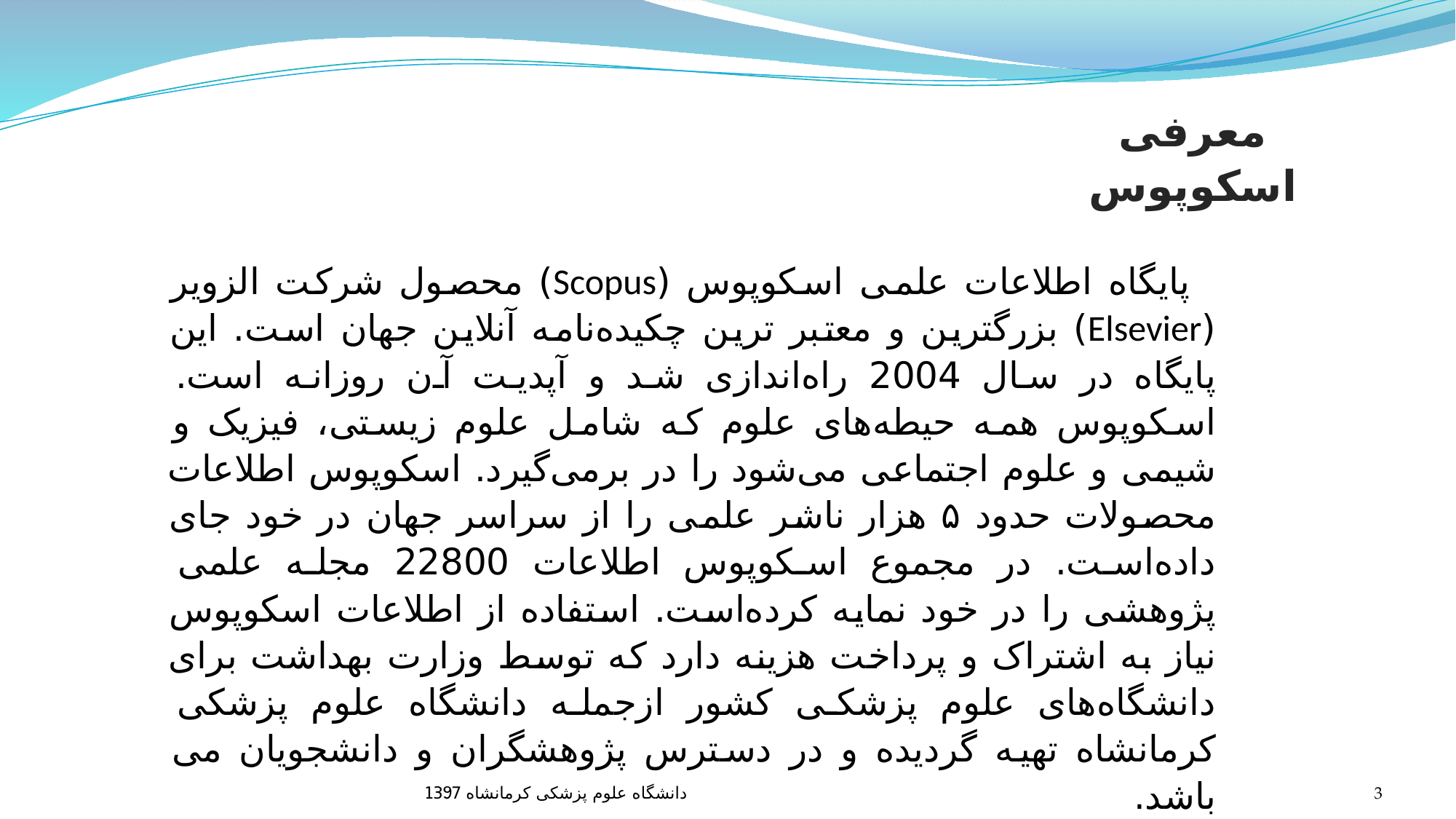

معرفی اسکوپوس
پایگاه اطلاعات علمی اسکوپوس (Scopus) محصول شرکت الزویر (Elsevier) بزرگترین و معتبر ترین چکیده‌نامه آنلاین جهان است. این پایگاه در سال 2004 راه‌اندازی شد و آپدیت آن روزانه است. اسکوپوس همه حیطه‌های علوم که شامل علوم زیستی، فیزیک و شیمی و علوم اجتماعی می‌شود را در برمی‌گیرد. اسکوپوس اطلاعات محصولات حدود ۵ هزار ناشر علمی را از سراسر جهان در خود جای داده‌است. در مجموع اسکوپوس اطلاعات 22800 مجله علمی پژوهشی را در خود نمایه کرده‌است. استفاده از اطلاعات اسکوپوس نیاز به اشتراک و پرداخت هزینه دارد که توسط وزارت بهداشت برای دانشگاه‌های علوم پزشکی کشور ازجمله دانشگاه علوم پزشکی کرمانشاه تهیه گردیده و در دسترس پژوهشگران و دانشجویان می باشد.
دانشگاه علوم پزشکی کرمانشاه 1397
3